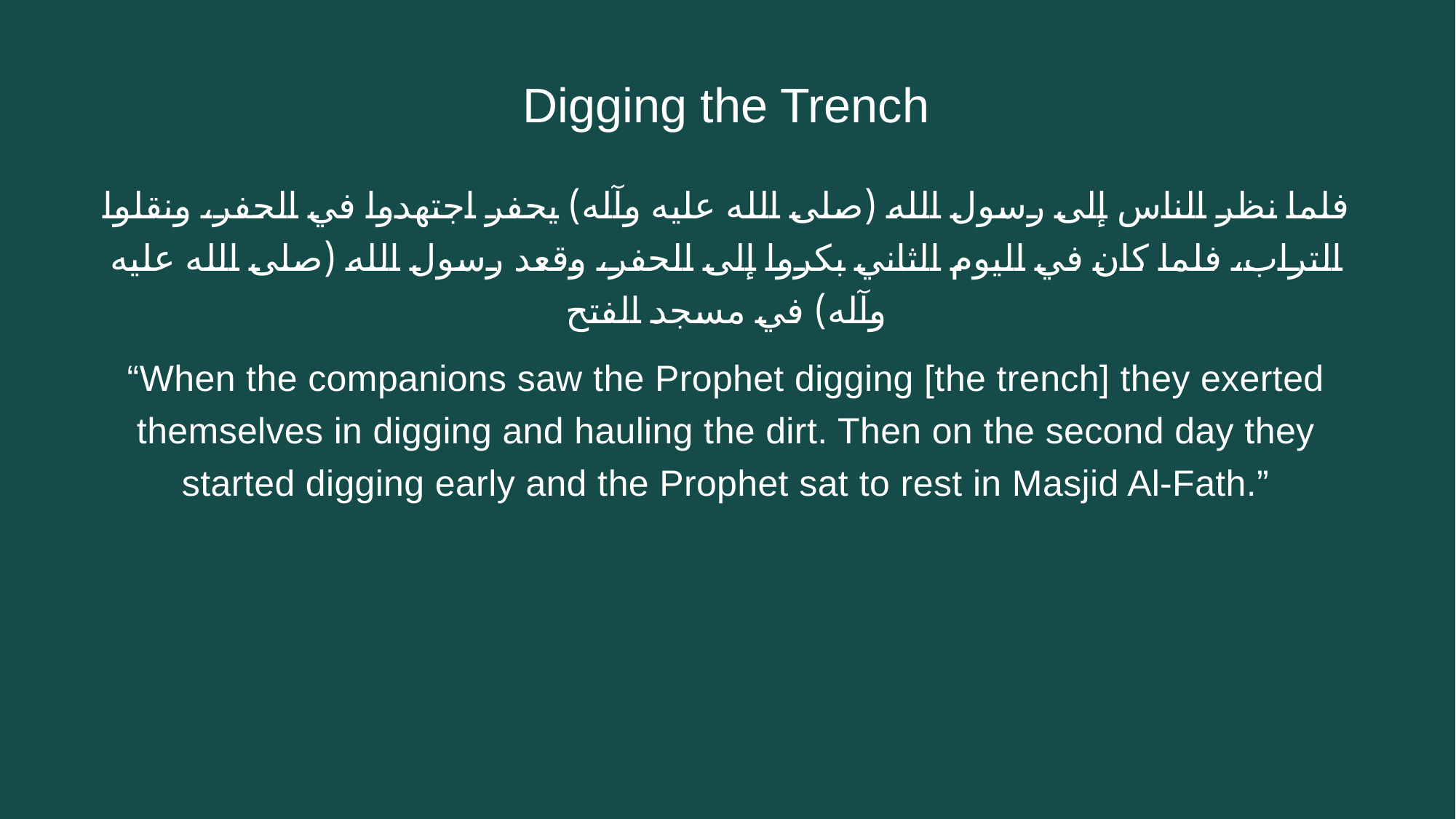

# Digging the Trench
فلما نظر الناس إلى رسول الله (صلى الله عليه وآله) يحفر اجتهدوا في الحفر، ونقلوا التراب، فلما كان في اليوم الثاني بكروا إلى الحفر، وقعد رسول الله (صلى الله عليه وآله) في مسجد الفتح
“When the companions saw the Prophet digging [the trench] they exerted themselves in digging and hauling the dirt. Then on the second day they started digging early and the Prophet sat to rest in Masjid Al-Fath.”